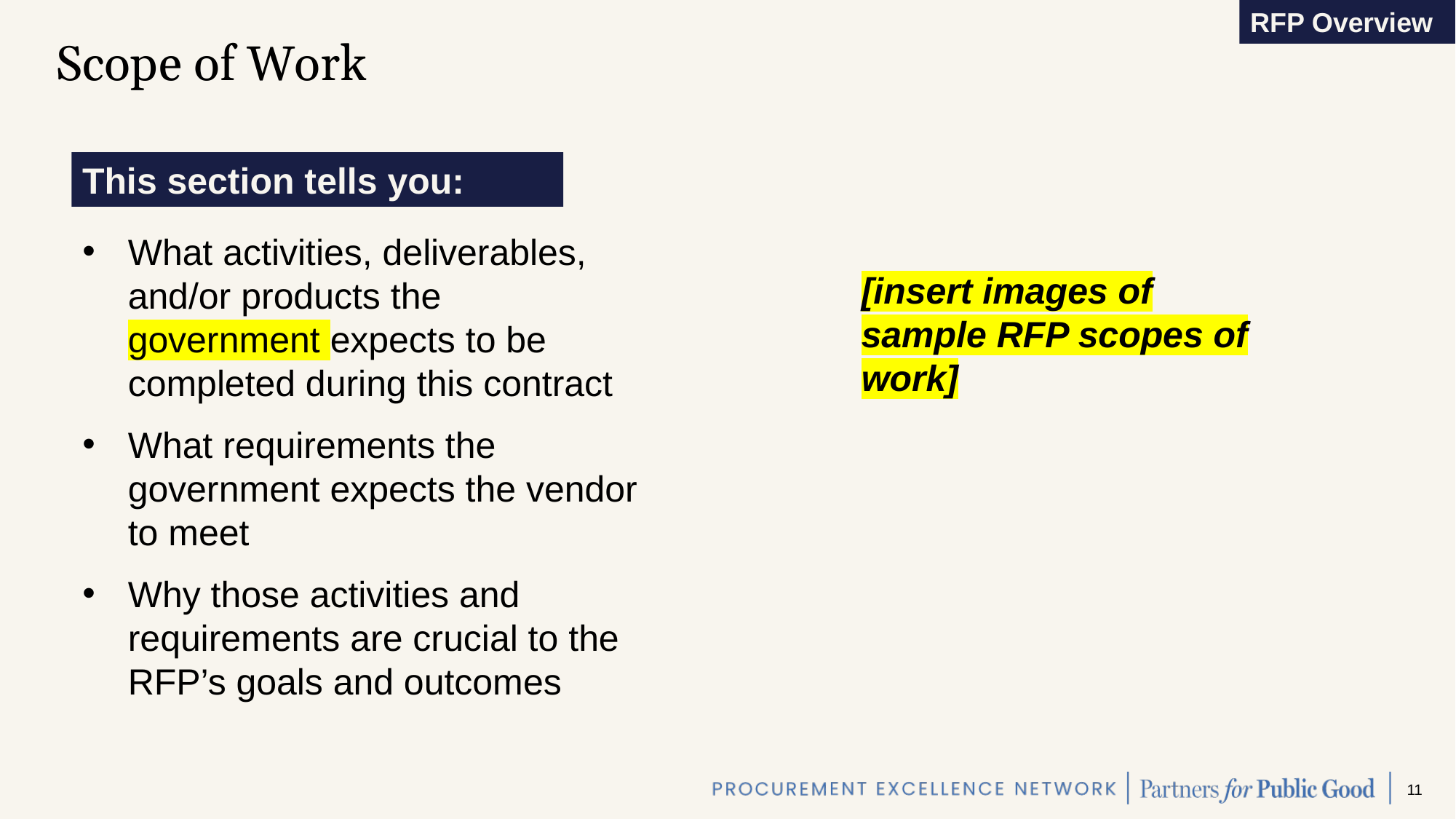

RFP Overview
# Scope of Work
This section tells you:
What activities, deliverables, and/or products the government expects to be completed during this contract
What requirements the government expects the vendor to meet
Why those activities and requirements are crucial to the RFP’s goals and outcomes
[insert images of sample RFP scopes of work]
   11